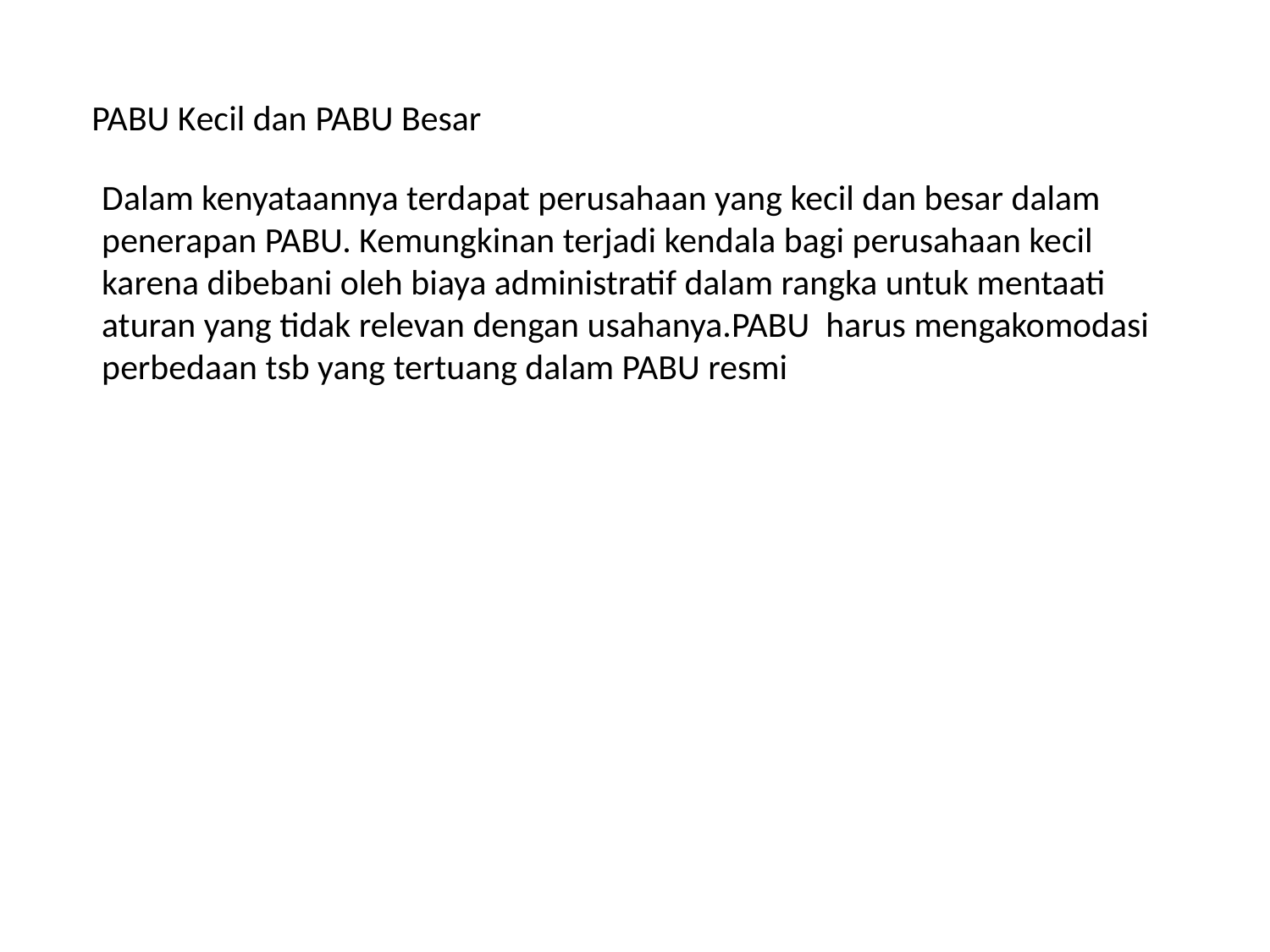

PABU Kecil dan PABU Besar
Dalam kenyataannya terdapat perusahaan yang kecil dan besar dalam penerapan PABU. Kemungkinan terjadi kendala bagi perusahaan kecil karena dibebani oleh biaya administratif dalam rangka untuk mentaati aturan yang tidak relevan dengan usahanya.PABU  harus mengakomodasi perbedaan tsb yang tertuang dalam PABU resmi